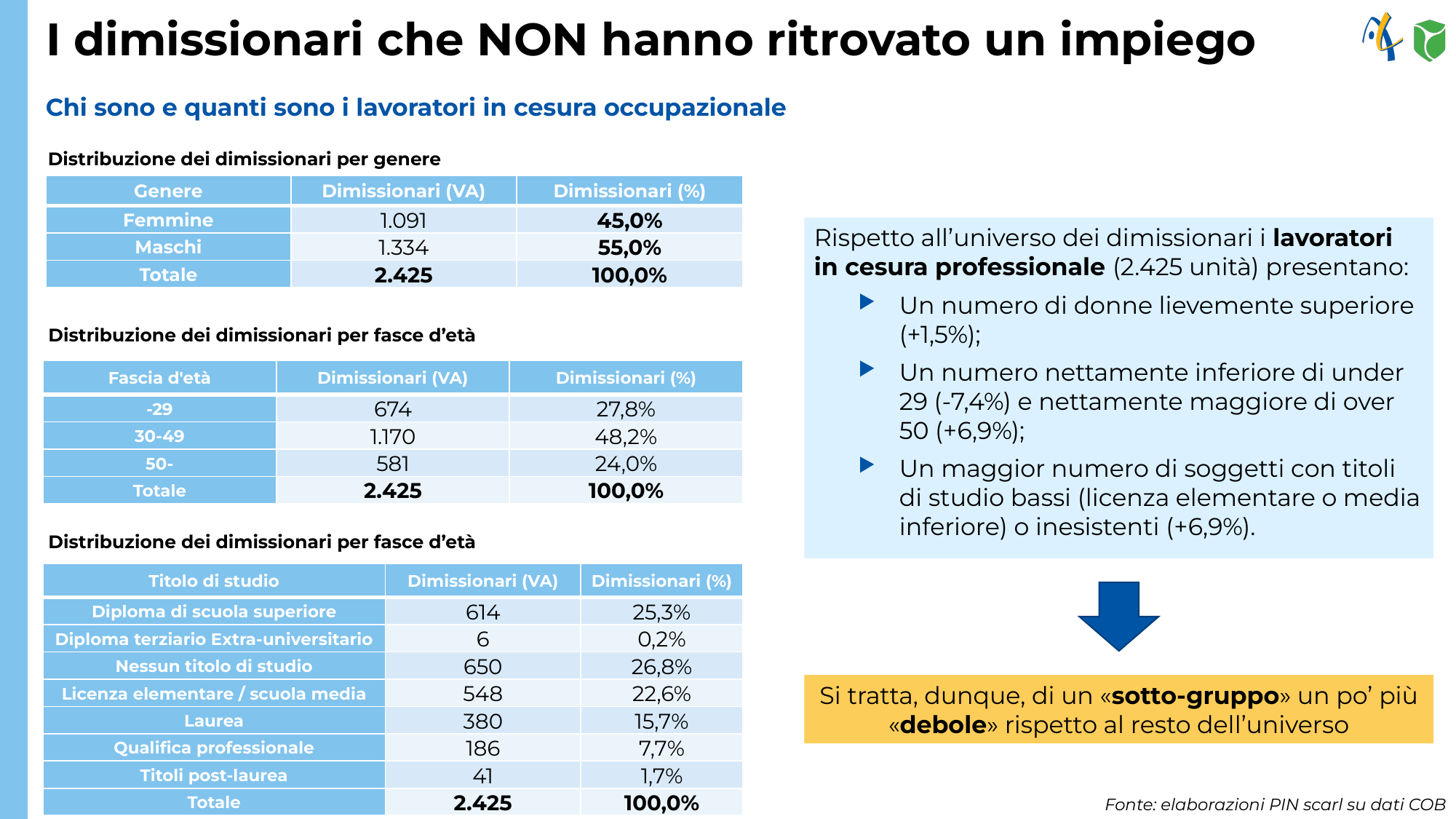

I dimissionari che NON hanno ritrovato un impiego
Chi sono e quanti sono i lavoratori in cesura occupazionale
Distribuzione dei dimissionari per genere
| Genere | Dimissionari (VA) | Dimissionari (%) |
| --- | --- | --- |
| Femmine | 1.091 | 45,0% |
| Maschi | 1.334 | 55,0% |
| Totale | 2.425 | 100,0% |
Rispetto all’universo dei dimissionari i lavoratori in cesura professionale (2.425 unità) presentano:
Un numero di donne lievemente superiore (+1,5%);
Un numero nettamente inferiore di under 29 (-7,4%) e nettamente maggiore di over 50 (+6,9%);
Un maggior numero di soggetti con titoli di studio bassi (licenza elementare o media inferiore) o inesistenti (+6,9%).

Distribuzione dei dimissionari per fasce d’età
| Fascia d'età | Dimissionari (VA) | Dimissionari (%) |
| --- | --- | --- |
| -29 | 674 | 27,8% |
| 30-49 | 1.170 | 48,2% |
| 50- | 581 | 24,0% |
| Totale | 2.425 | 100,0% |
Distribuzione dei dimissionari per fasce d’età
| Titolo di studio | Dimissionari (VA) | Dimissionari (%) |
| --- | --- | --- |
| Diploma di scuola superiore | 614 | 25,3% |
| Diploma terziario Extra-universitario | 6 | 0,2% |
| Nessun titolo di studio | 650 | 26,8% |
| Licenza elementare / scuola media | 548 | 22,6% |
| Laurea | 380 | 15,7% |
| Qualifica professionale | 186 | 7,7% |
| Titoli post-laurea | 41 | 1,7% |
| Totale | 2.425 | 100,0% |

Si tratta, dunque, di un «sotto-gruppo» un po’ più «debole» rispetto al resto dell’universo
Fonte: elaborazioni PIN scarl su dati COB